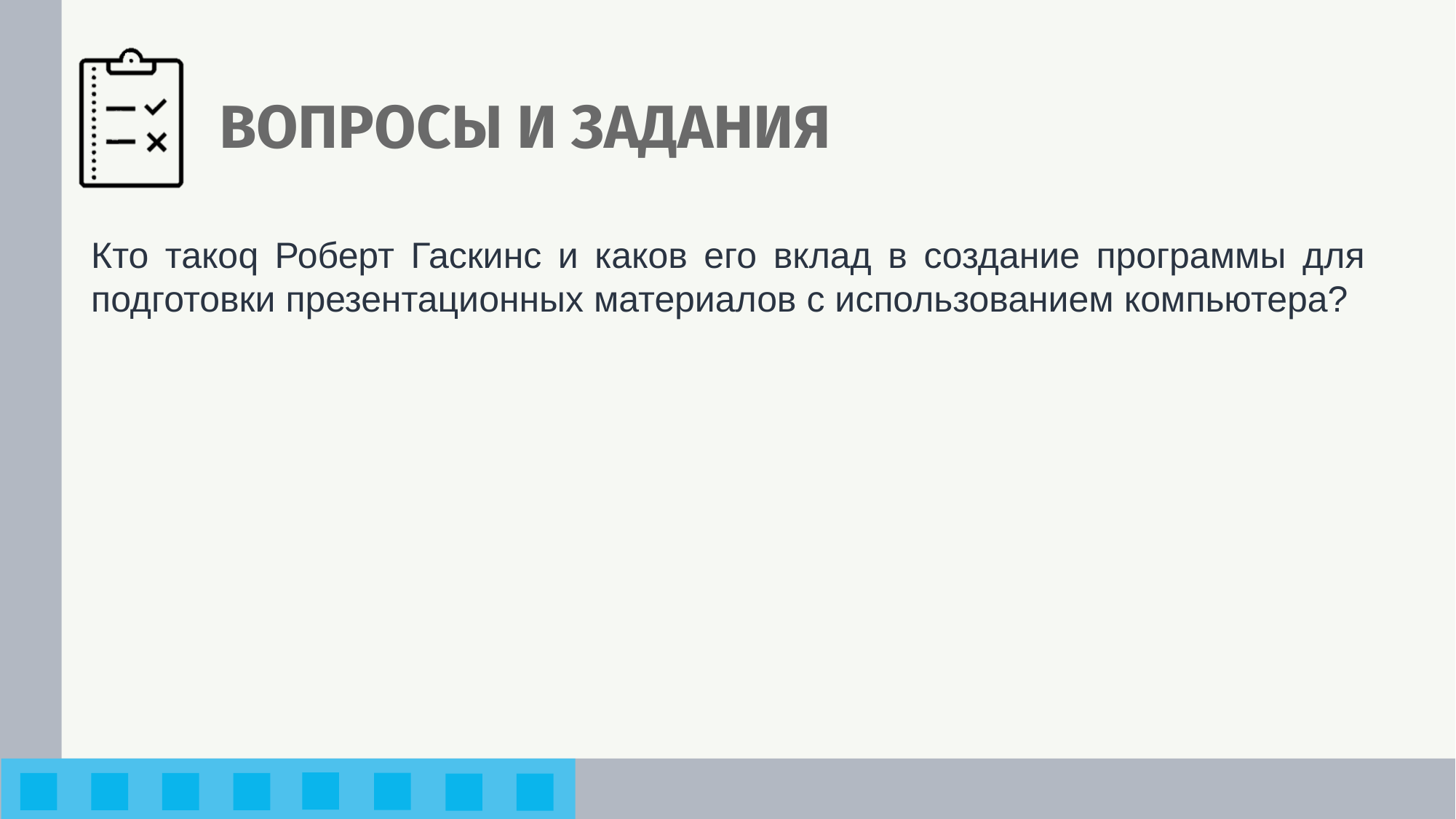

# ВОПРОСЫ И ЗАДАНИЯ
Кто такоq Роберт Гаскинс и каков его вклад в создание программы для подготовки презентационных материалов с использованием компьютера?